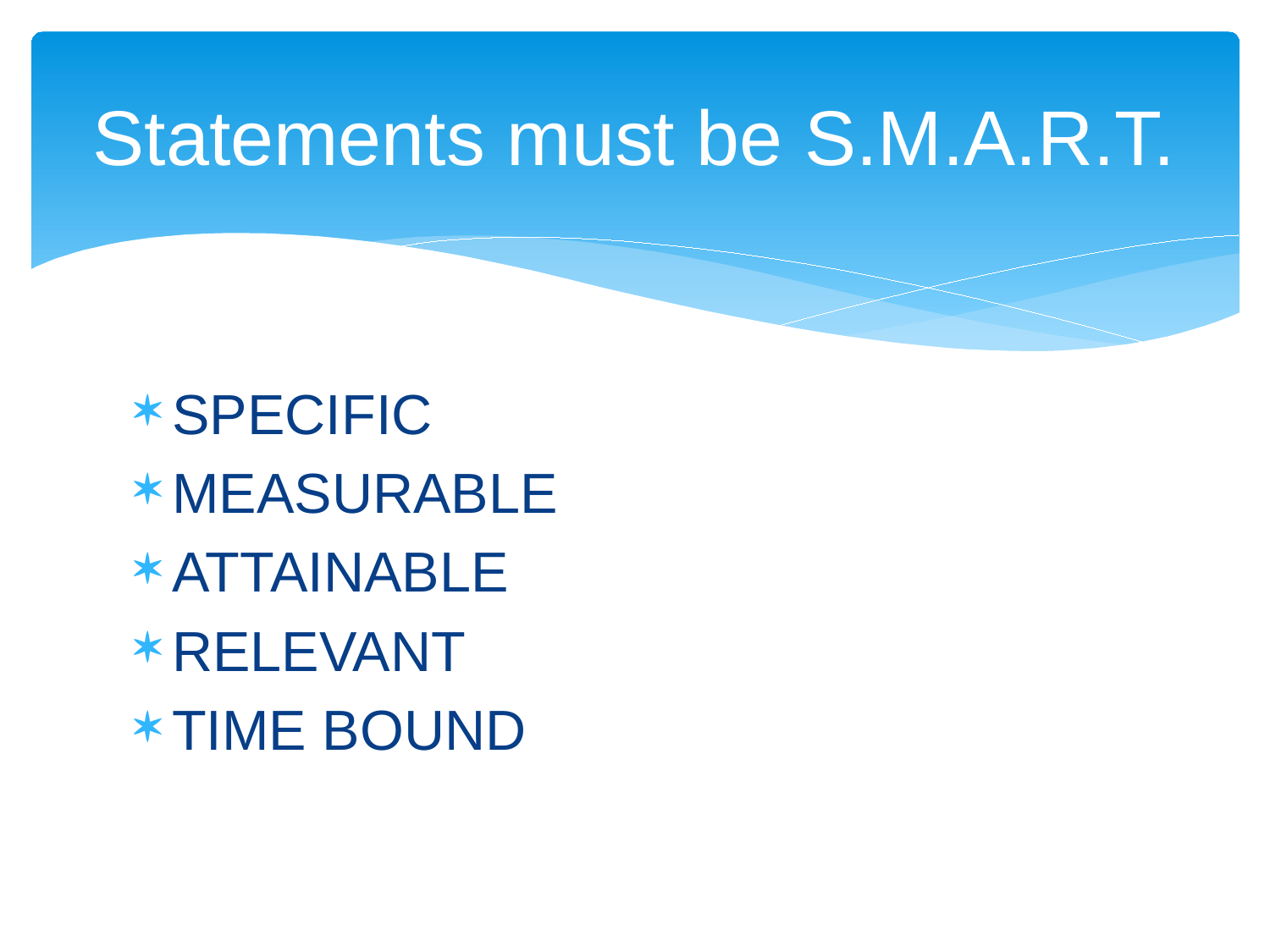

# Statements must be S.M.A.R.T.
SPECIFIC
MEASURABLE
ATTAINABLE
RELEVANT
TIME BOUND